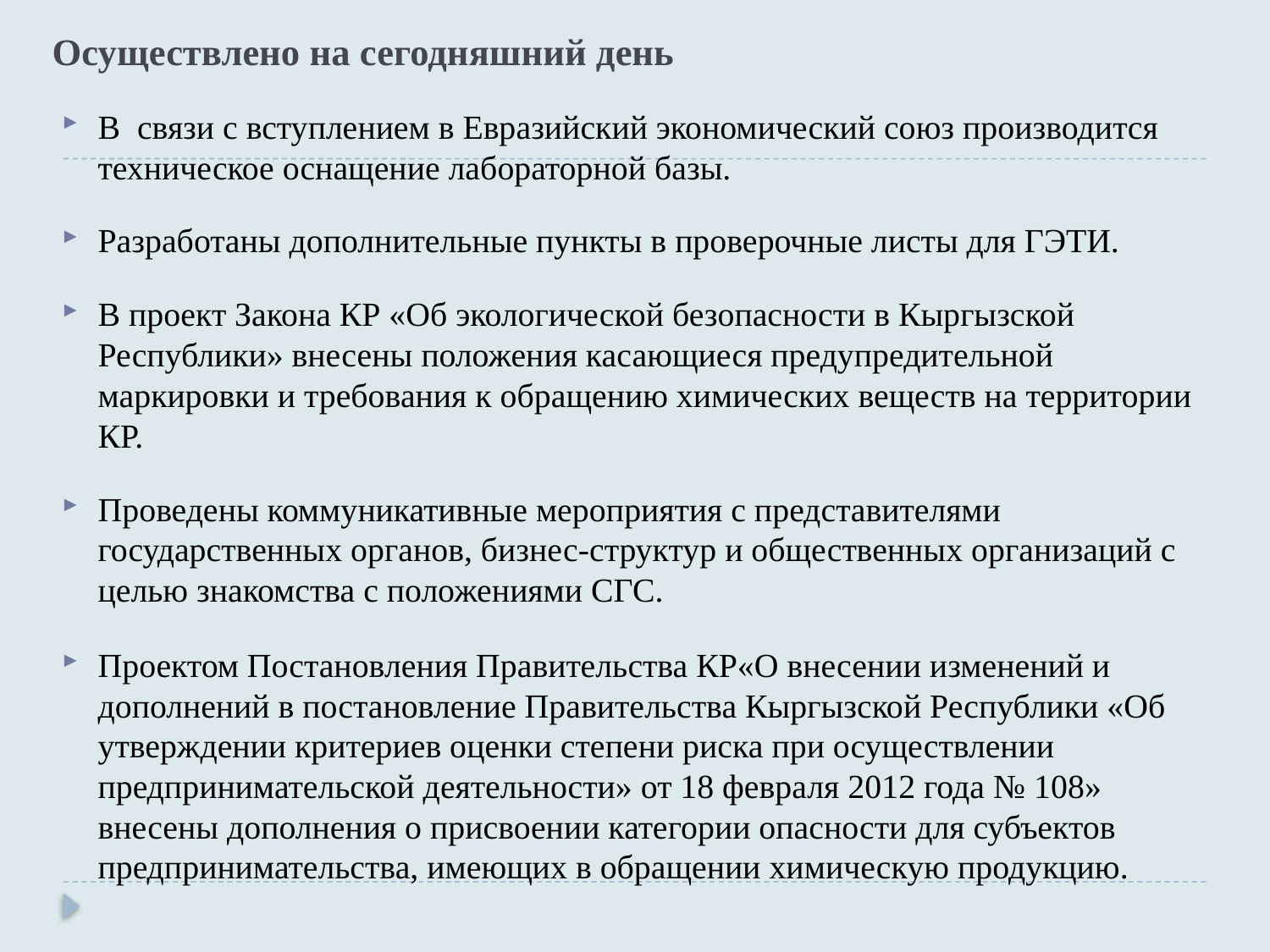

# Осуществлено на сегодняшний день
В  связи с вступлением в Евразийский экономический союз производится техническое оснащение лабораторной базы.

Разработаны дополнительные пункты в проверочные листы для ГЭТИ.

В проект Закона КР «Об экологической безопасности в Кыргызской Республики» внесены положения касающиеся предупредительной маркировки и требования к обращению химических веществ на территории КР.

Проведены коммуникативные мероприятия с представителями государственных органов, бизнес-структур и общественных организаций с целью знакомства с положениями СГС.

Проектом Постановления Правительства КР«О внесении изменений и дополнений в постановление Правительства Кыргызской Республики «Об утверждении критериев оценки степени риска при осуществлении предпринимательской деятельности» от 18 февраля 2012 года № 108» внесены дополнения о присвоении категории опасности для субъектов предпринимательства, имеющих в обращении химическую продукцию.